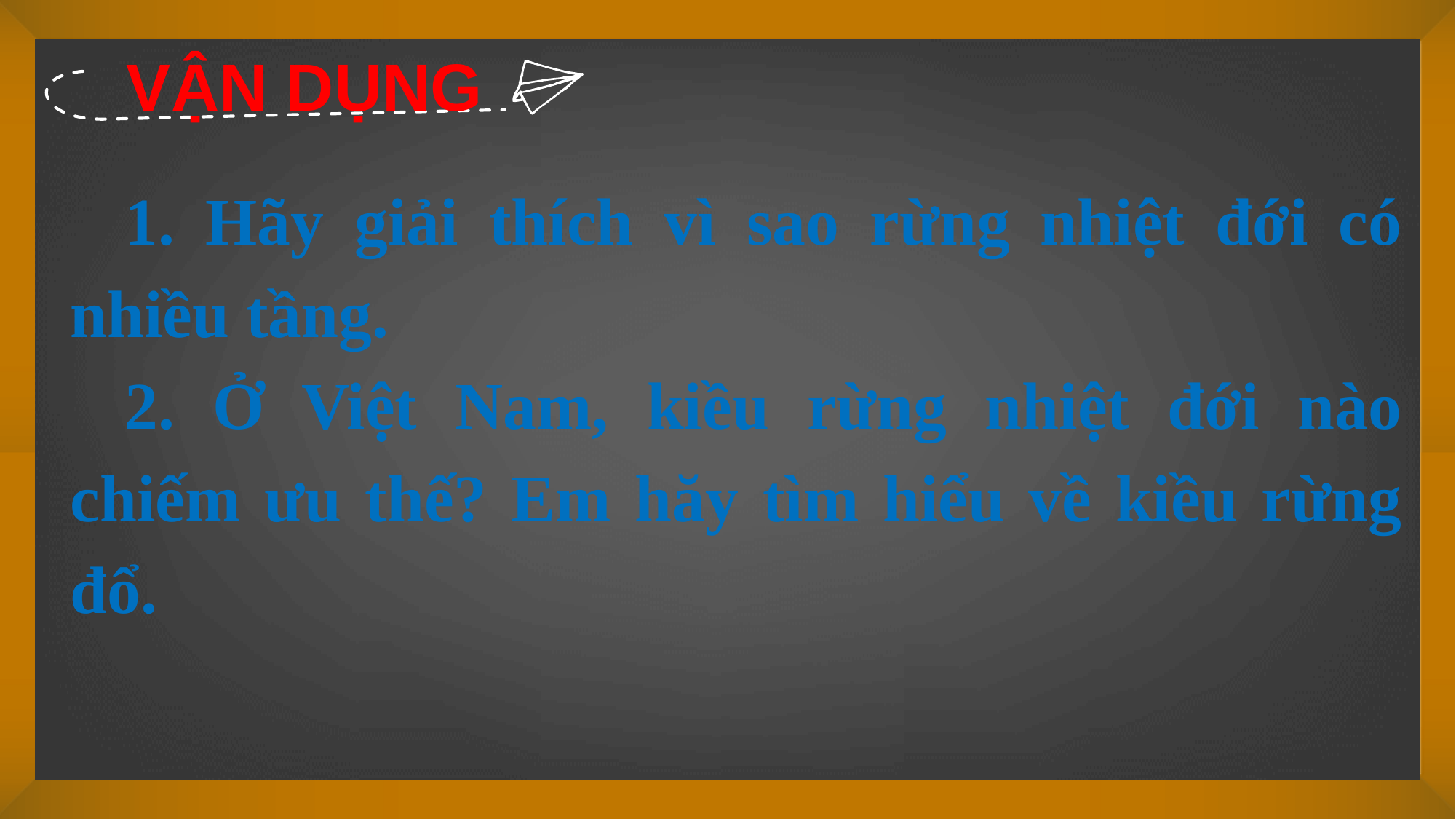

VẬN DỤNG

1. Hãy giải thích vì sao rừng nhiệt đới có nhiều tầng.
2. Ở Việt Nam, kiều rừng nhiệt đới nào chiếm ưu thế? Em hăy tìm hiểu về kiều rừng đổ.